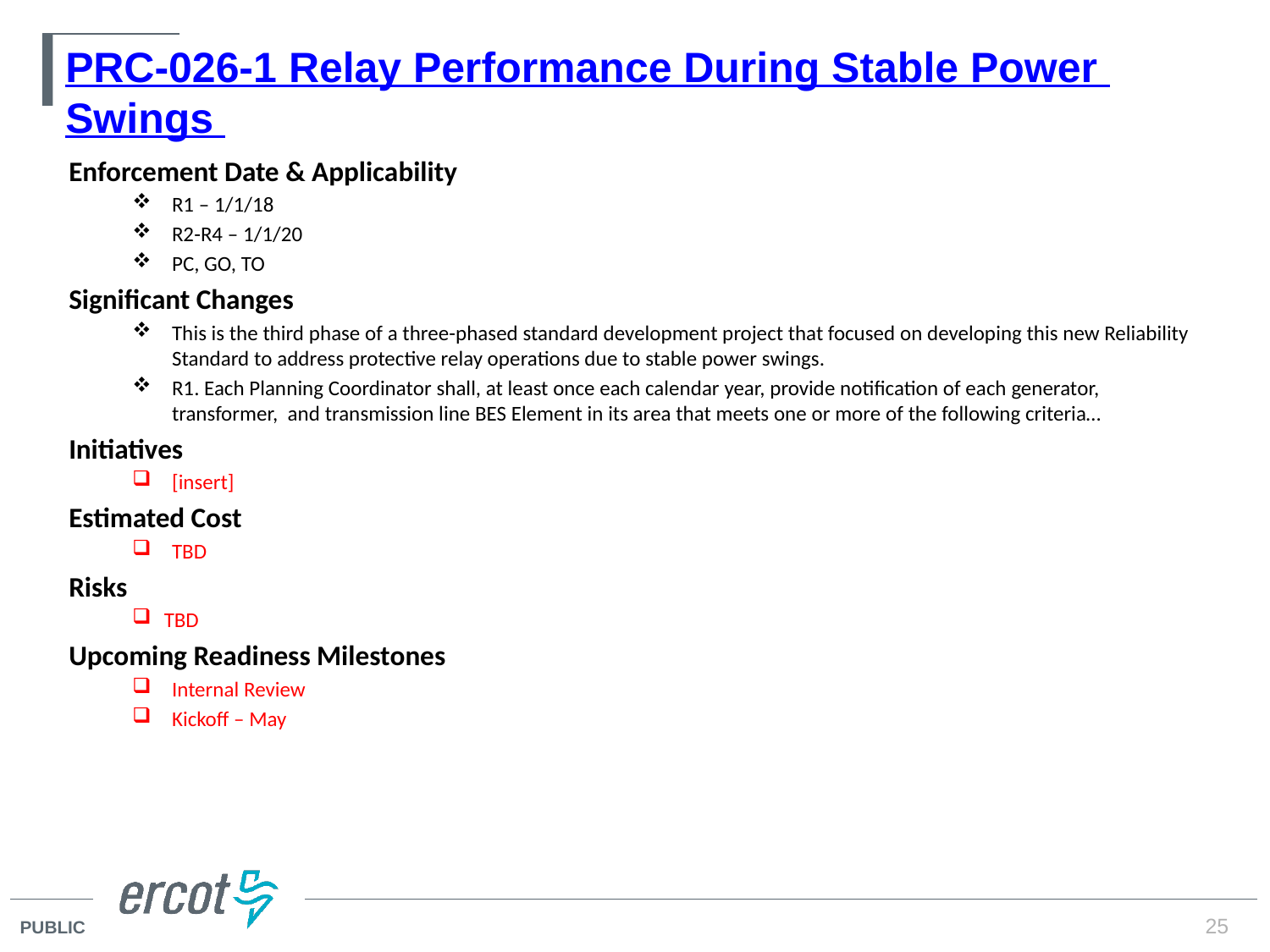

# PRC-026-1 Relay Performance During Stable Power Swings
Enforcement Date & Applicability
R1 – 1/1/18
R2-R4 – 1/1/20
PC, GO, TO
Significant Changes
This is the third phase of a three-phased standard development project that focused on developing this new Reliability Standard to address protective relay operations due to stable power swings.
R1. Each Planning Coordinator shall, at least once each calendar year, provide notification of each generator, transformer,  and transmission line BES Element in its area that meets one or more of the following criteria…
Initiatives
[insert]
Estimated Cost
TBD
Risks
TBD
Upcoming Readiness Milestones
Internal Review
Kickoff – May
25